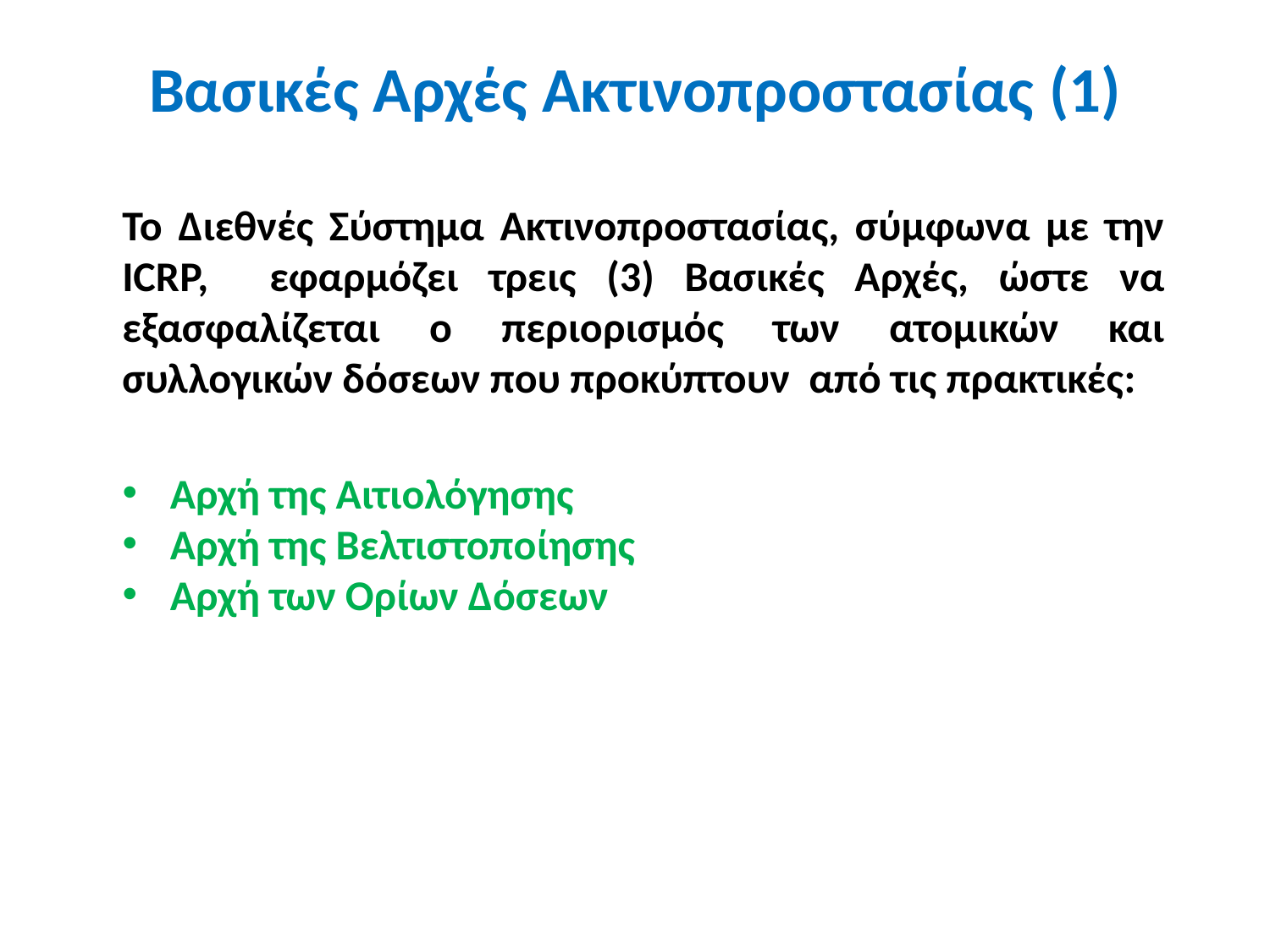

Βασικές Αρχές Ακτινοπροστασίας (1)
To Διεθνές Σύστημα Ακτινοπροστασίας, σύμφωνα με την ICRP,  εφαρμόζει τρεις (3) Βασικές Αρχές, ώστε να εξασφαλίζεται ο περιορισμός των ατομικών και συλλογικών δόσεων που προκύπτουν  από τις πρακτικές:
Αρχή της Αιτιολόγησης
Αρχή της Βελτιστοποίησης
Αρχή των Ορίων Δόσεων